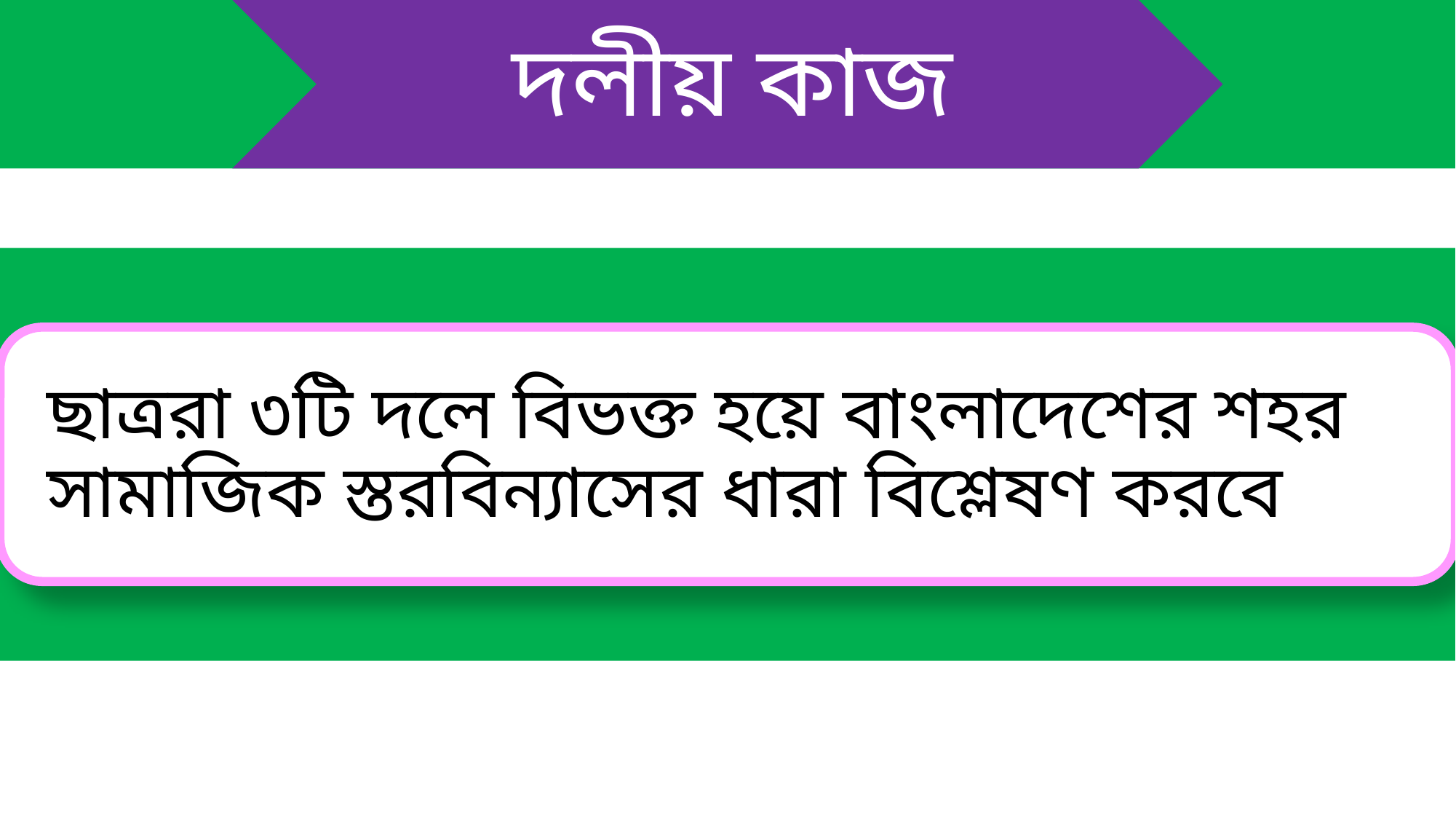

দলীয় কাজ
ছাত্ররা ৩টি দলে বিভক্ত হয়ে বাংলাদেশের শহর সামাজিক স্তরবিন্যাসের ধারা বিশ্লেষণ করবে